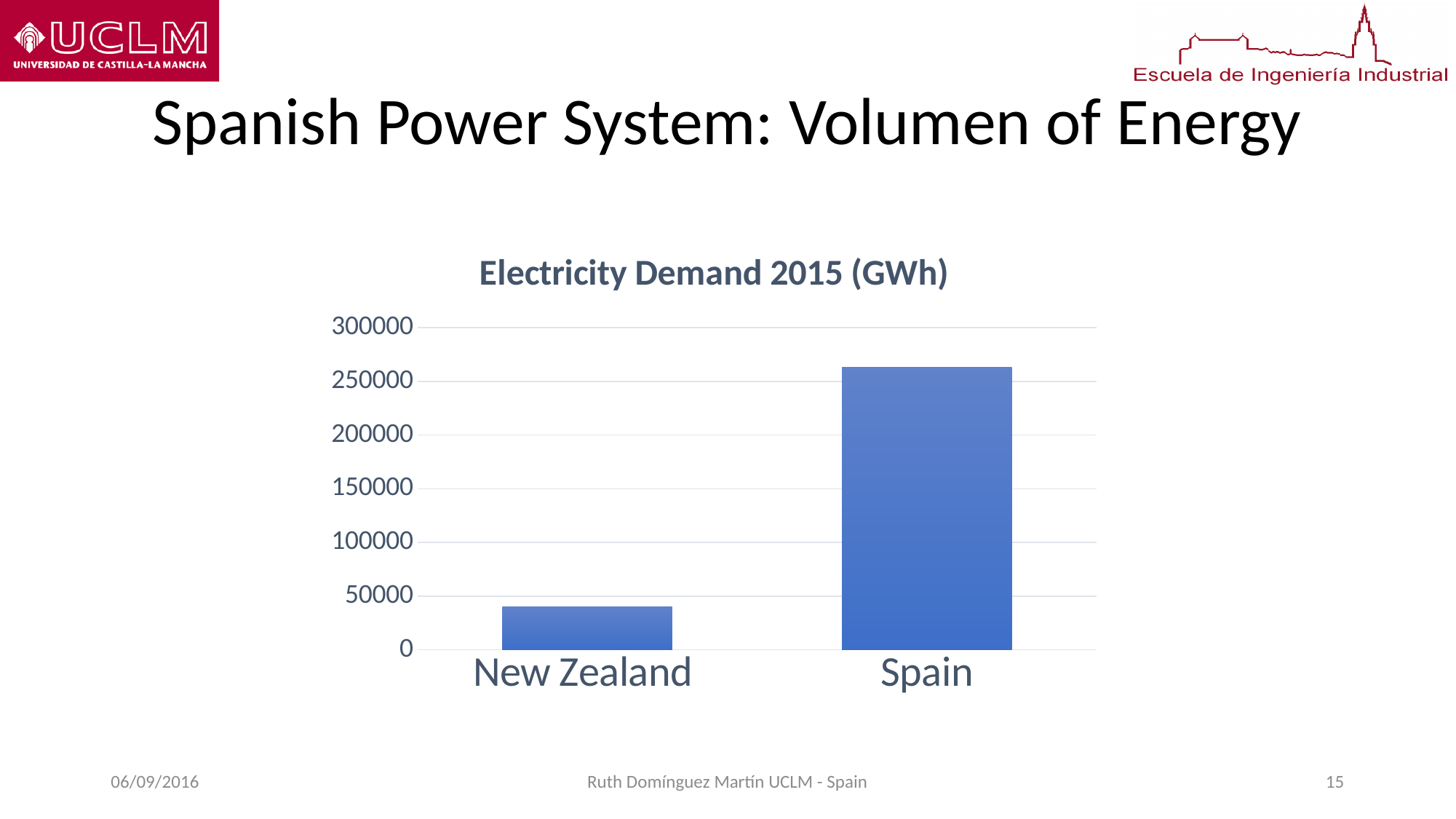

# Spanish Power System: Volumen of Energy

### Chart: Electricity Demand 2015 (GWh)

| Category |  |
|---|---|
| New Zealand  | 40000.0 |
| Spain | 262931.0 |
06/09/2016
Ruth Domínguez Martín UCLM - Spain
15